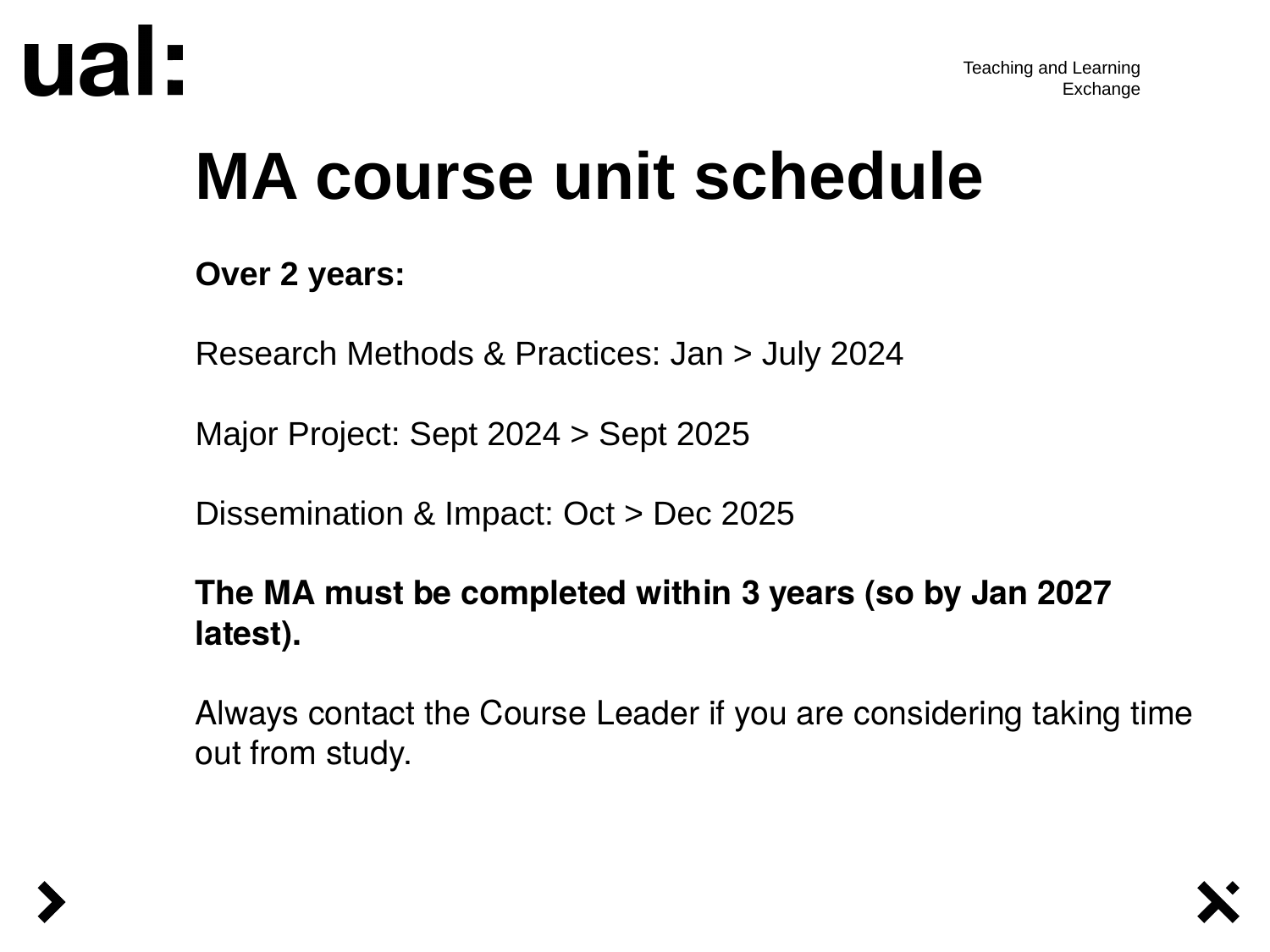

# MA course unit schedule Over 2 years: Research Methods & Practices: Jan > July 2024 Major Project: Sept 2024 > Sept 2025 Dissemination & Impact: Oct > Dec 2025 The MA must be completed within 3 years (so by Jan 2027 latest). Always contact the Course Leader if you are considering taking time out from study.